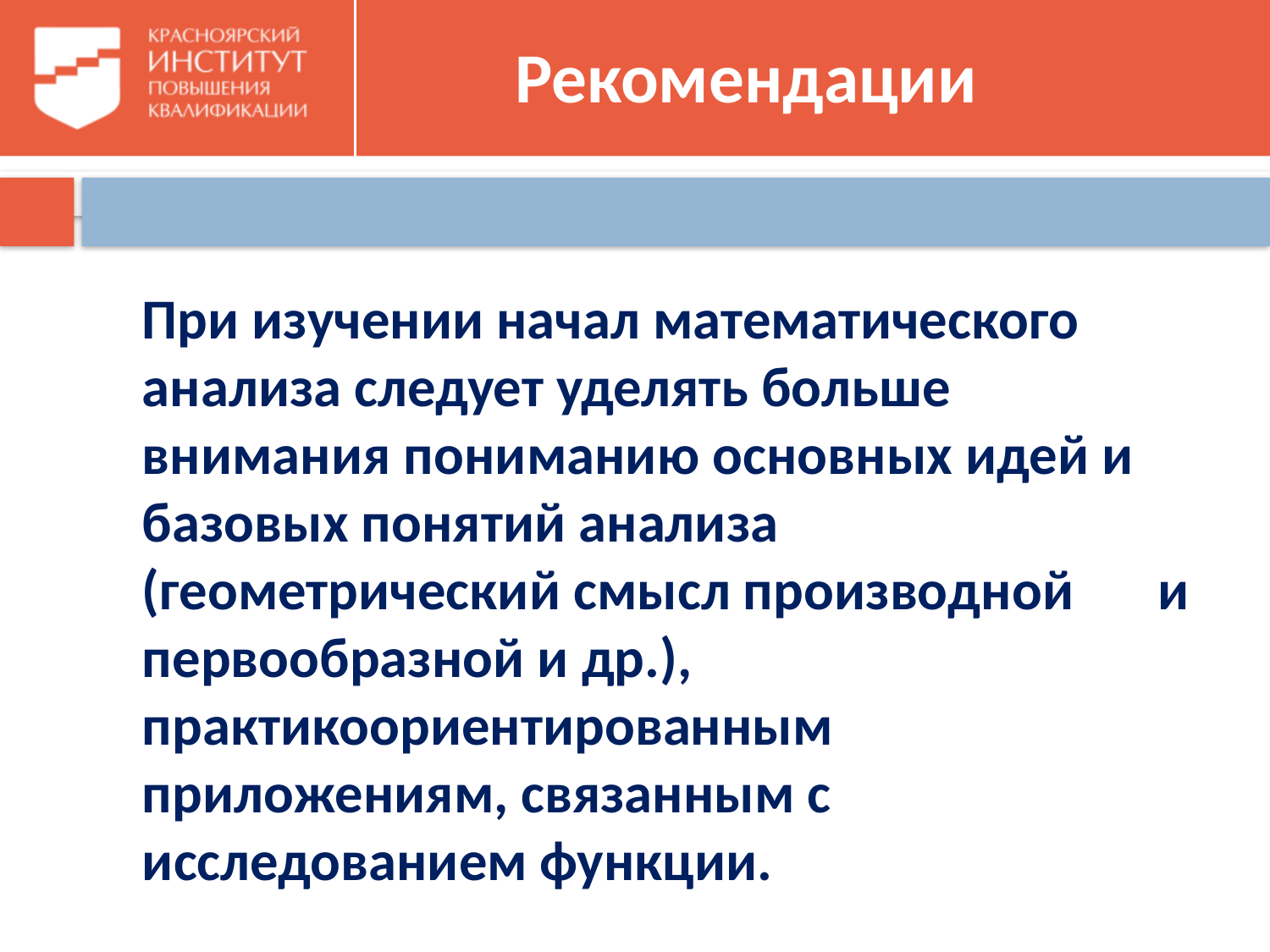

# Рекомендации
	При изучении начал математического анализа следует уделять больше внимания пониманию основных идей и базовых понятий анализа (геометрический смысл производной	и первообразной и др.), практикоориентированным приложениям, связанным с исследованием функции.